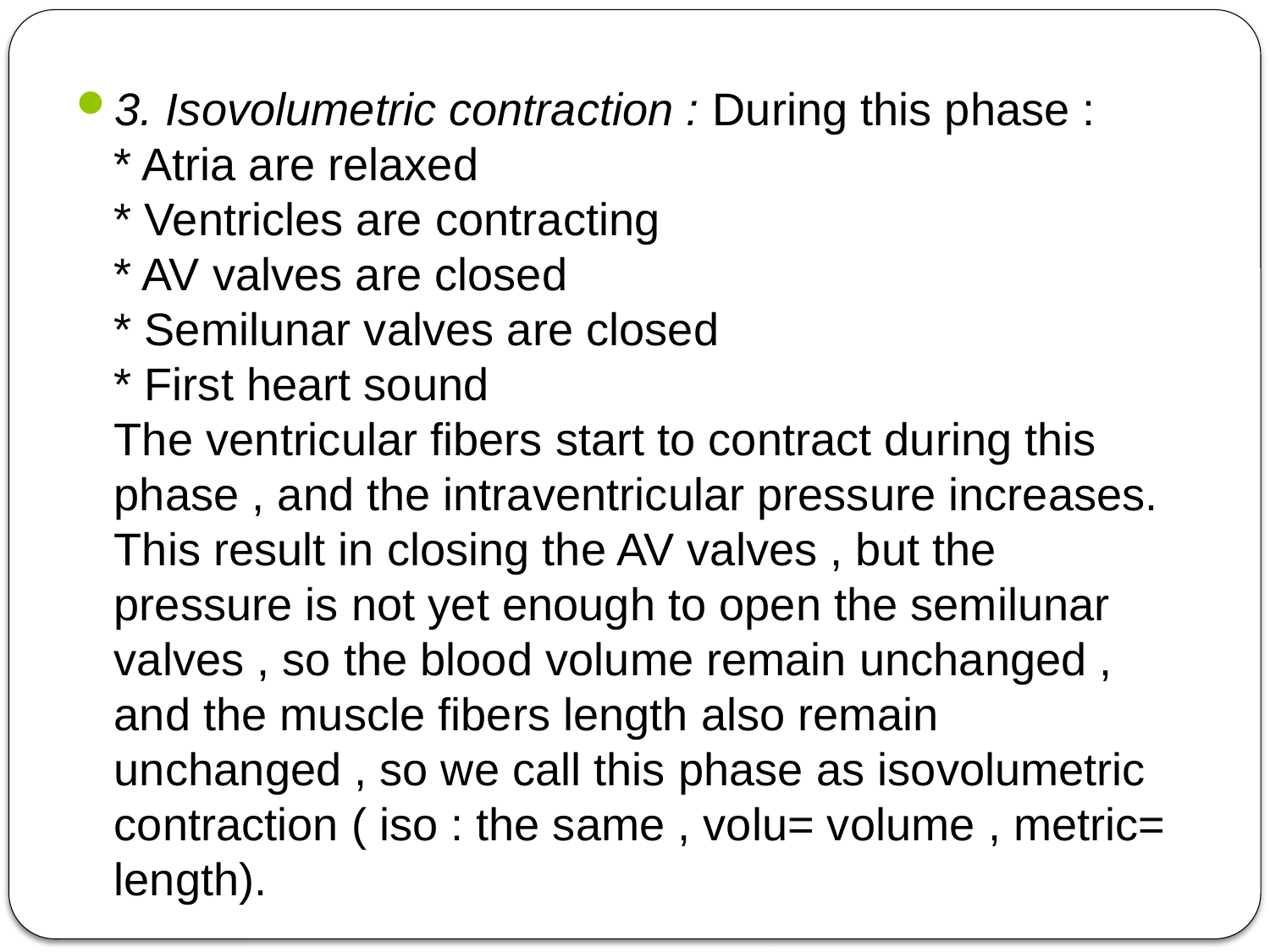

3. Isovolumetric contraction : During this phase :
* Atria are relaxed
* Ventricles are contracting
* AV valves are closed
* Semilunar valves are closed
* First heart sound
The ventricular fibers start to contract during this phase , and the intraventricular pressure increases. This result in closing the AV valves , but the pressure is not yet enough to open the semilunar valves , so the blood volume remain unchanged , and the muscle fibers length also remain unchanged , so we call this phase as isovolumetric contraction ( iso : the same , volu= volume , metric= length).